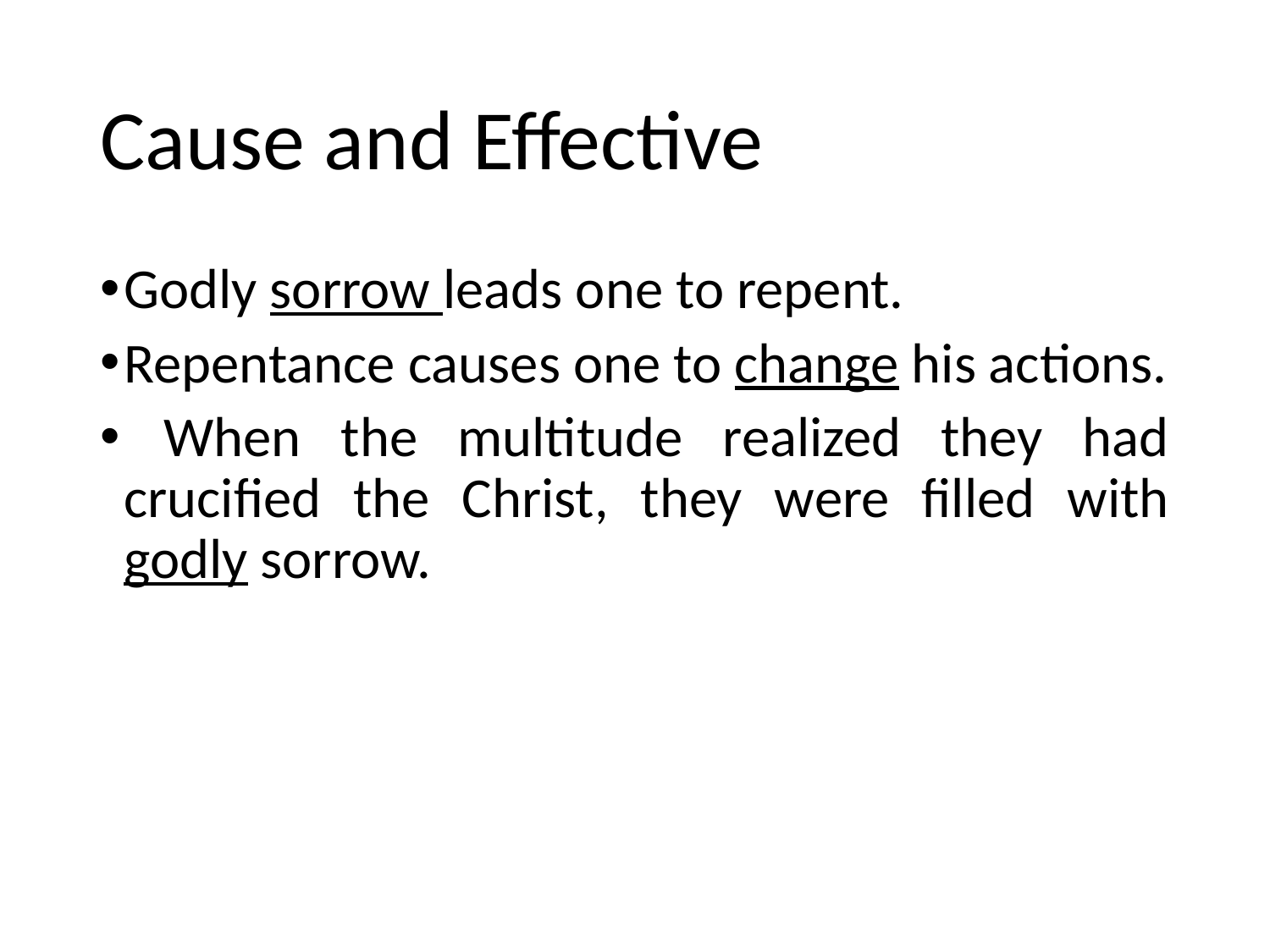

# Cause and Effective
Godly sorrow leads one to repent.
Repentance causes one to change his actions.
 When the multitude realized they had crucified the Christ, they were filled with godly sorrow.